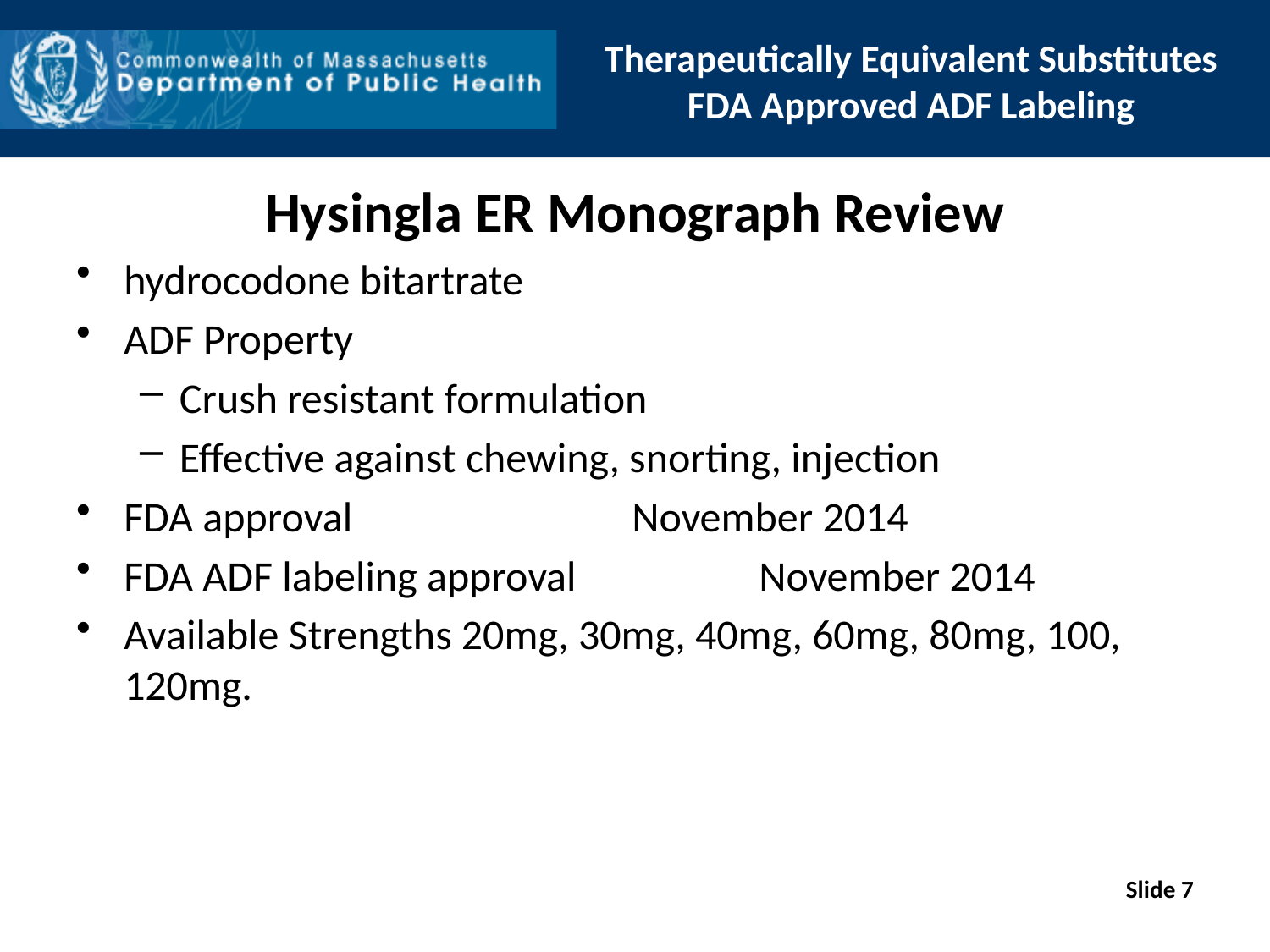

# Therapeutically Equivalent Substitutes FDA Approved ADF Labeling
Hysingla ER Monograph Review
hydrocodone bitartrate
ADF Property
Crush resistant formulation
Effective against chewing, snorting, injection
FDA approval 			November 2014
FDA ADF labeling approval		November 2014
Available Strengths 20mg, 30mg, 40mg, 60mg, 80mg, 100, 120mg.
Slide 7